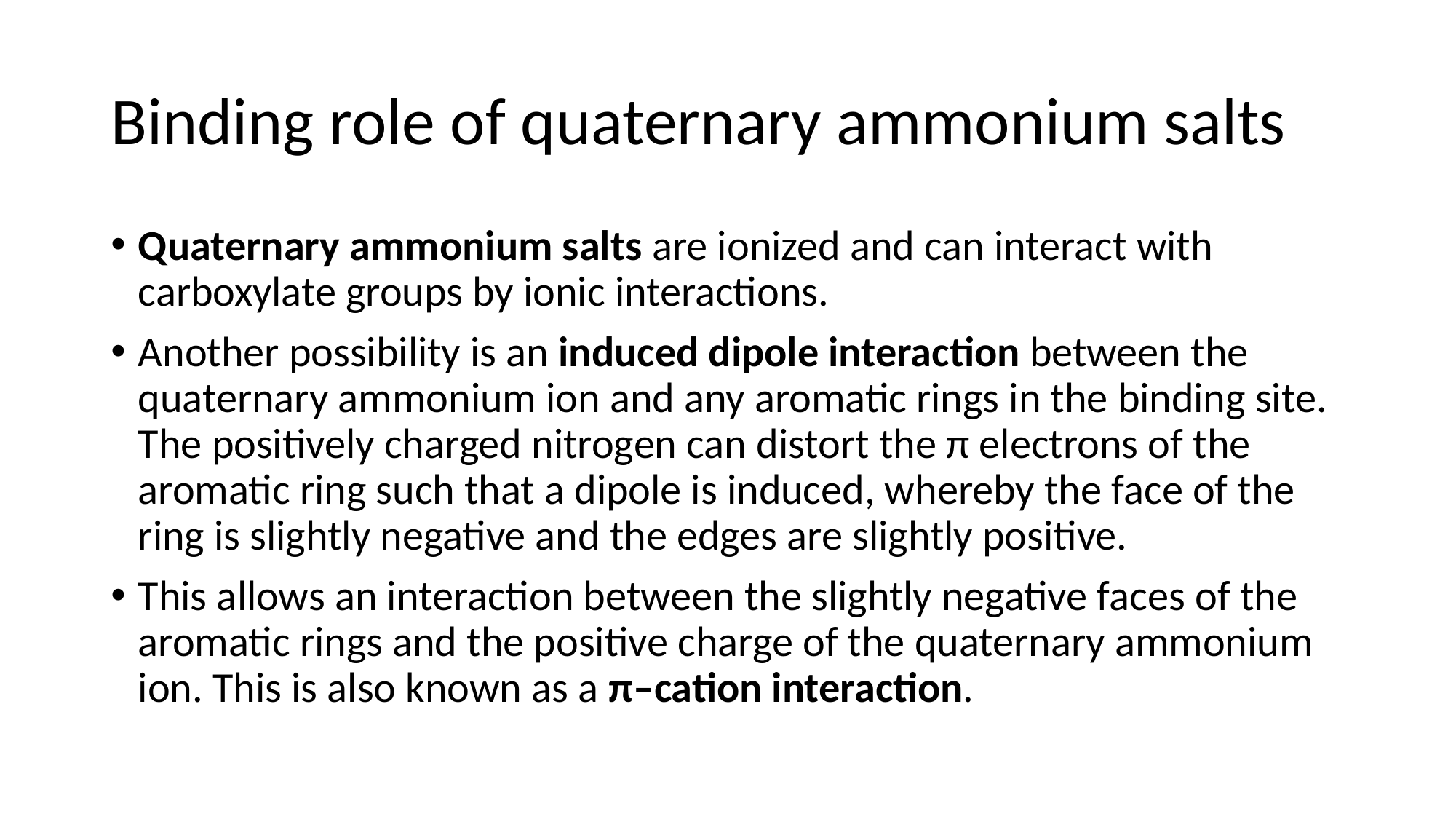

# Binding role of quaternary ammonium salts
Quaternary ammonium salts are ionized and can interact with carboxylate groups by ionic interactions.
Another possibility is an induced dipole interaction between the quaternary ammonium ion and any aromatic rings in the binding site. The positively charged nitrogen can distort the π electrons of the aromatic ring such that a dipole is induced, whereby the face of the ring is slightly negative and the edges are slightly positive.
This allows an interaction between the slightly negative faces of the aromatic rings and the positive charge of the quaternary ammonium ion. This is also known as a π–cation interaction.